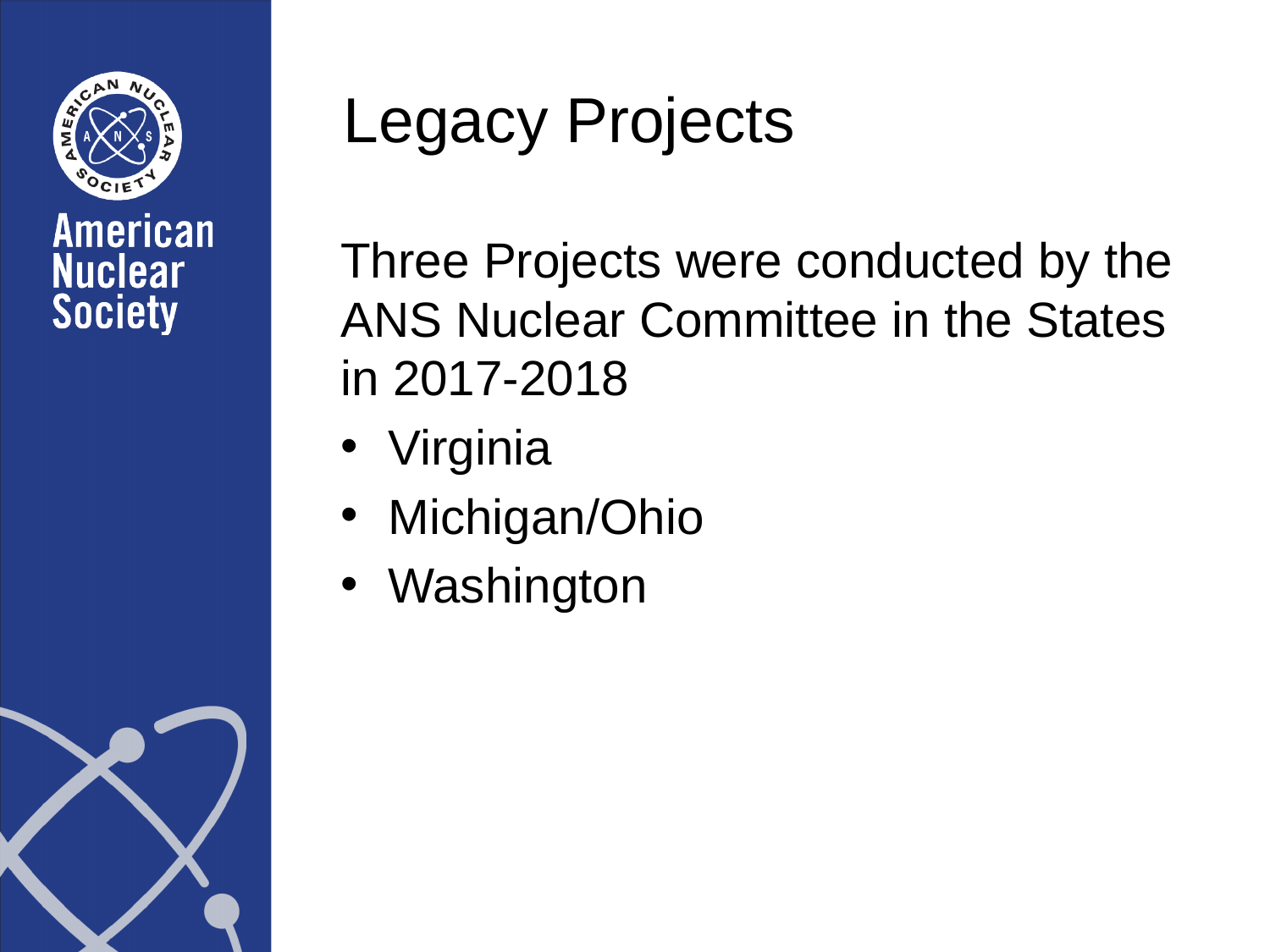

# Legacy Projects
Three Projects were conducted by the ANS Nuclear Committee in the States in 2017-2018
Virginia
Michigan/Ohio
Washington